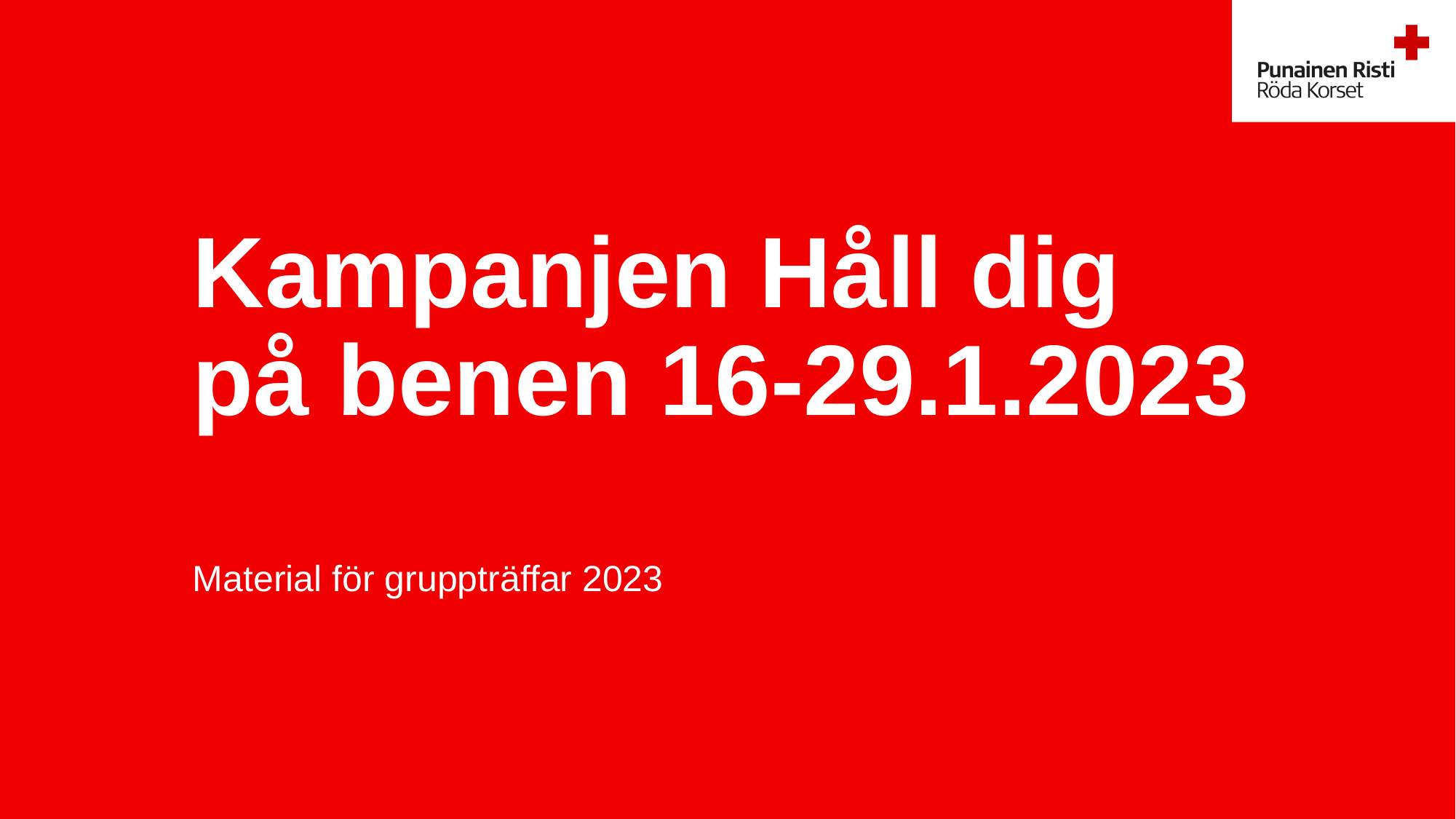

# Kampanjen Håll dig på benen 16-29.1.2023
Material för gruppträffar 2023